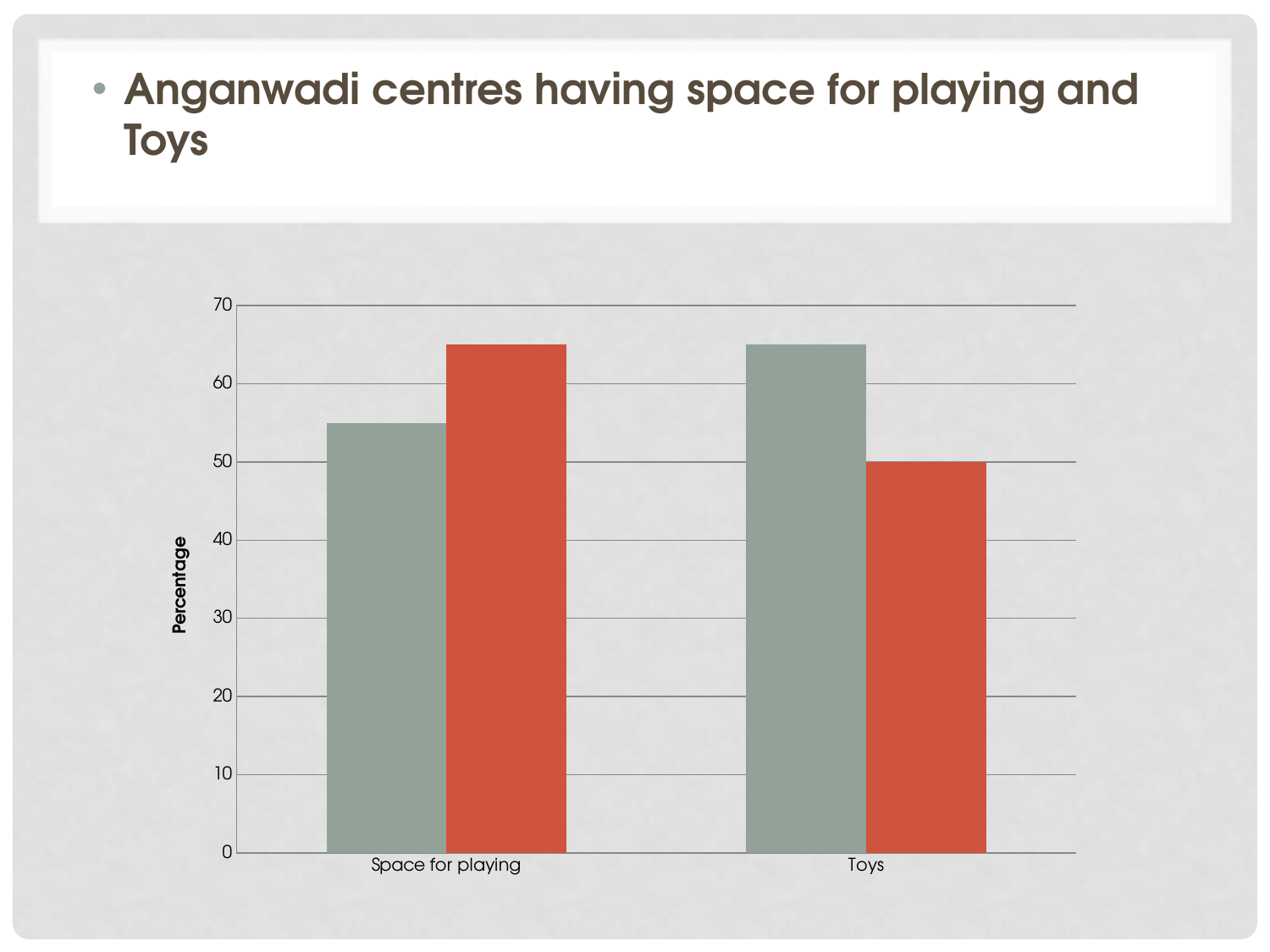

Anganwadi centres having space for playing and Toys

### Chart

| Category | Rural | Urban |
|---|---|---|
| Space for playing | 55.0 | 65.0 |
| Toys | 65.0 | 50.0 |